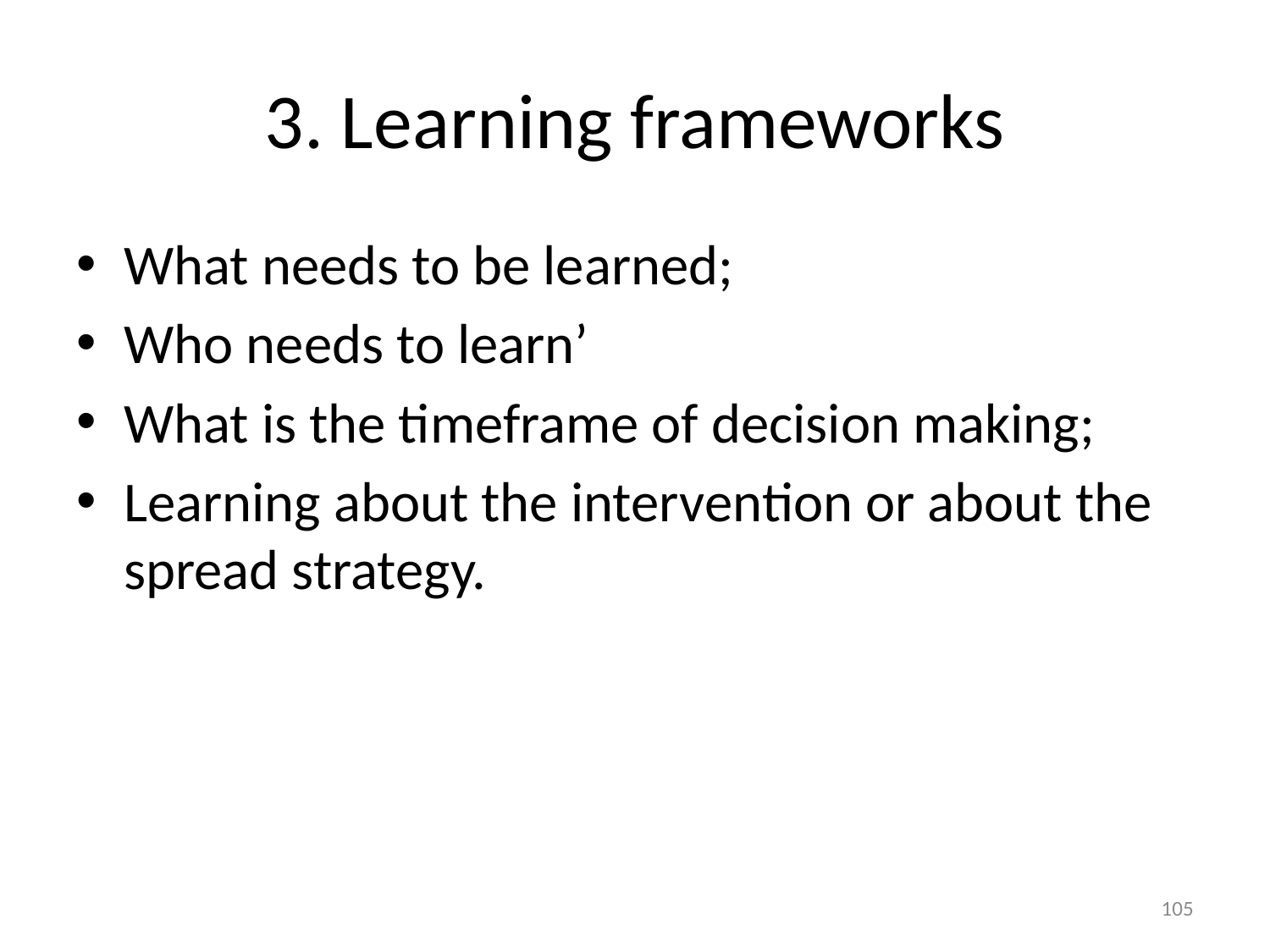

# 3. Learning frameworks
What needs to be learned;
Who needs to learn’
What is the timeframe of decision making;
Learning about the intervention or about the spread strategy.
105